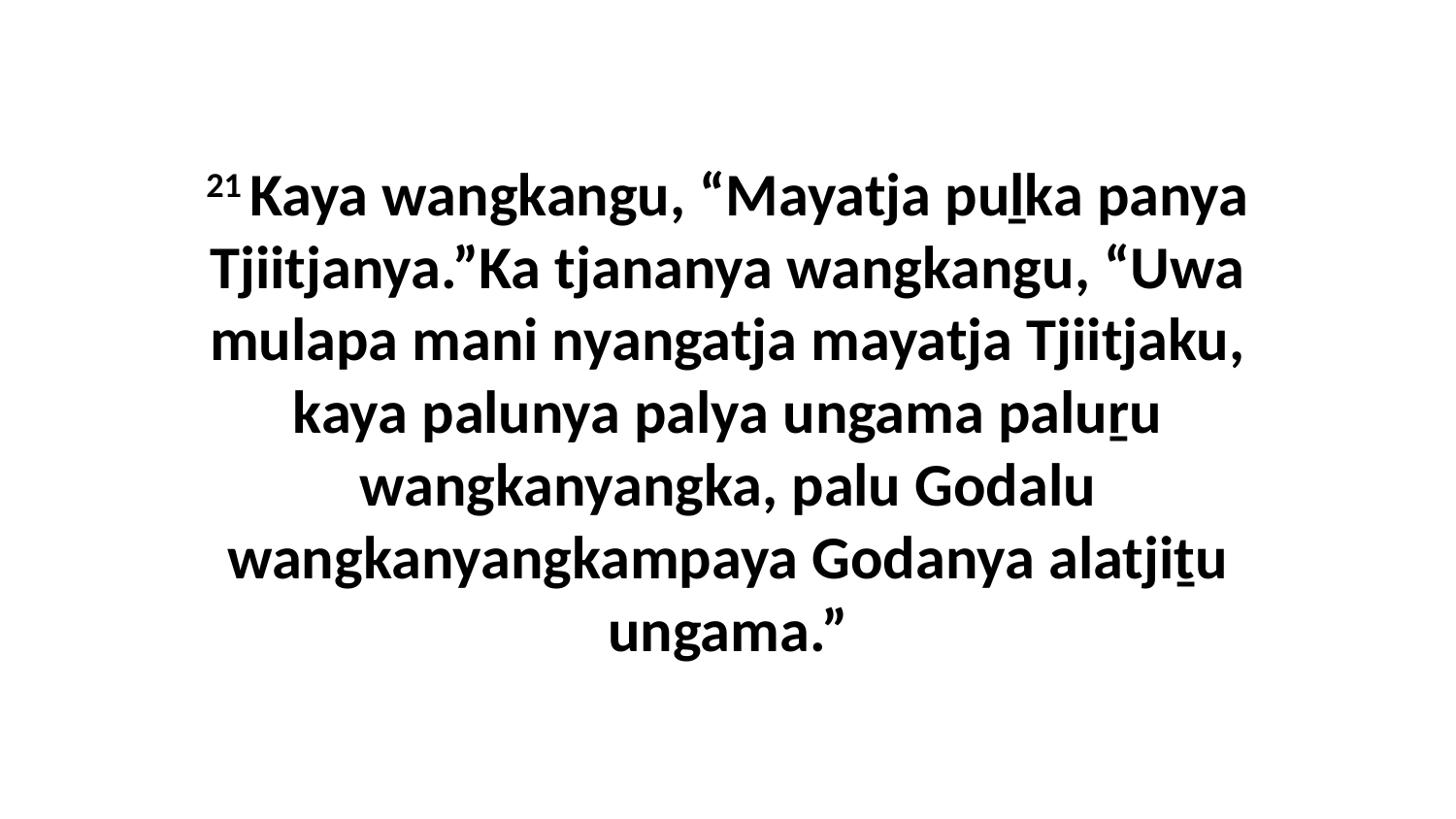

21 Kaya wangkangu, “Mayatja puḻka panya Tjiitjanya.”Ka tjananya wangkangu, “Uwa mulapa mani nyangatja mayatja Tjiitjaku, kaya palunya palya ungama paluṟu wangkanyangka, palu Godalu wangkanyangkampaya Godanya alatjiṯu ungama.”